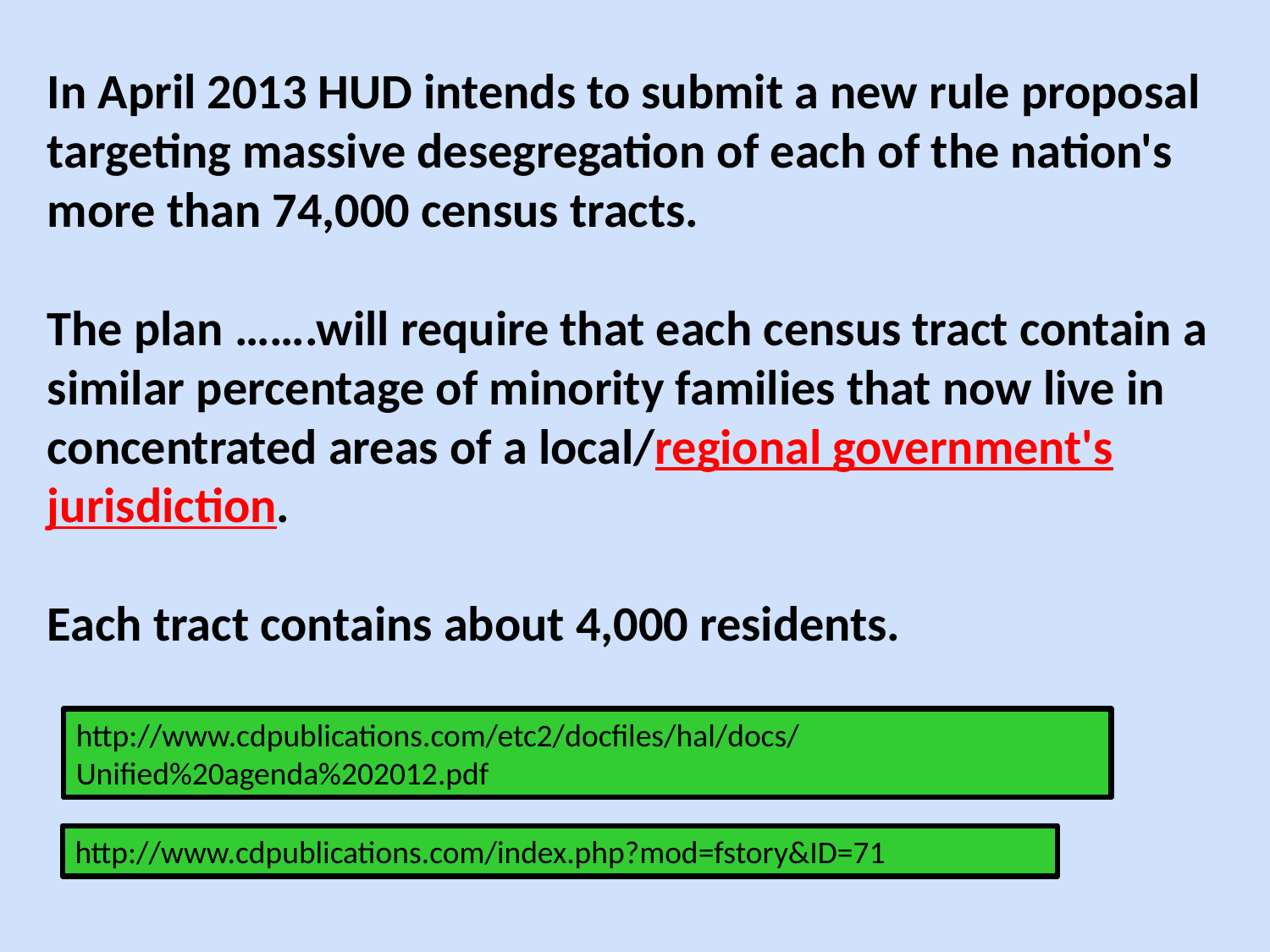

In April 2013 HUD intends to submit a new rule proposal targeting massive desegregation of each of the nation's more than 74,000 census tracts.

The plan …….will require that each census tract contain a similar percentage of minority families that now live in concentrated areas of a local/regional government's jurisdiction.

Each tract contains about 4,000 residents.
http://www.cdpublications.com/etc2/docfiles/hal/docs/
Unified%20agenda%202012.pdf
http://www.cdpublications.com/index.php?mod=fstory&ID=71